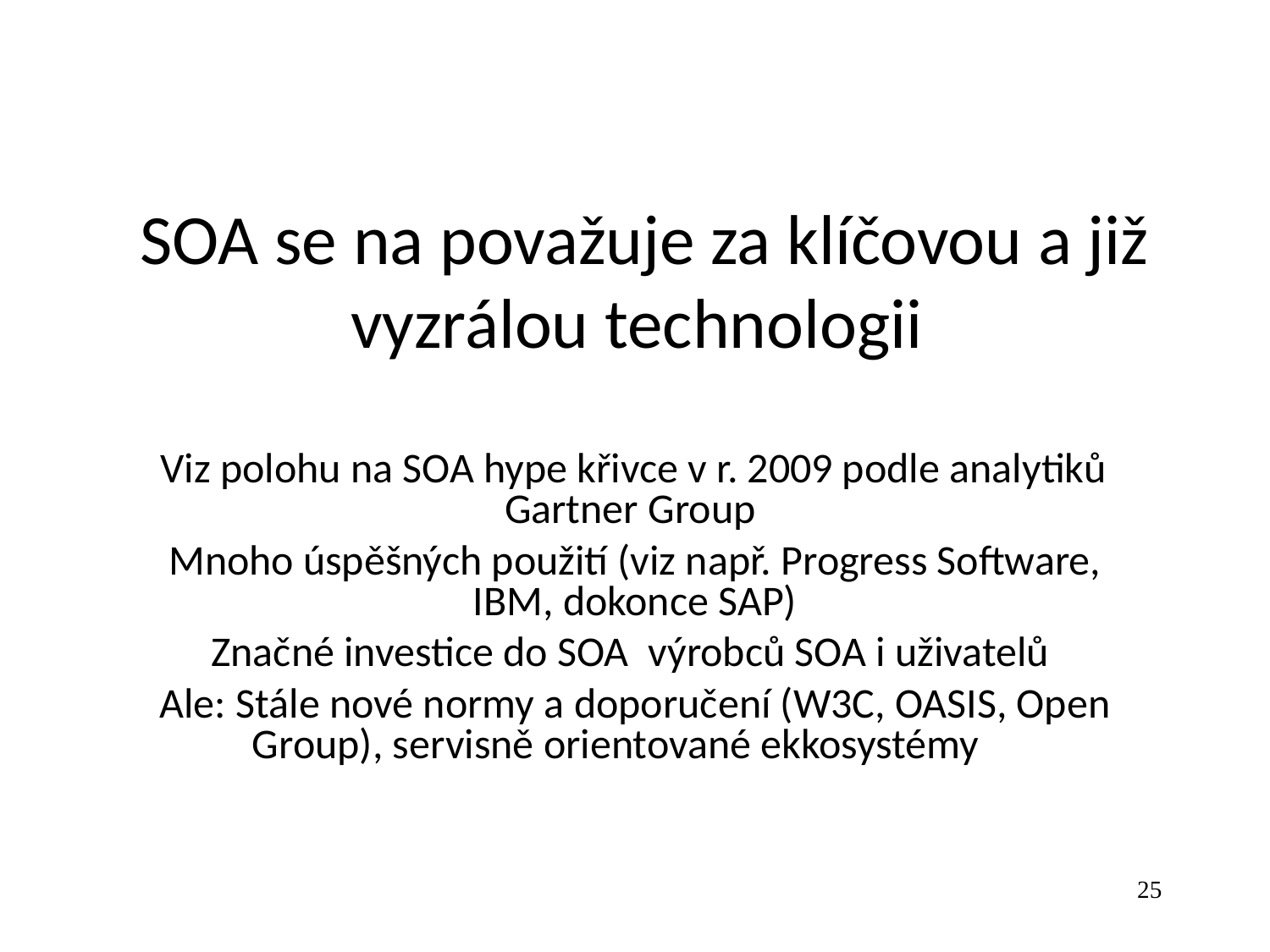

SOA se na považuje za klíčovou a již vyzrálou technologii
 Viz polohu na SOA hype křivce v r. 2009 podle analytiků  Gartner Group
Mnoho úspěšných použití (viz např. Progress Software, IBM, dokonce SAP)
Značné investice do SOA  výrobců SOA i uživatelů
Ale: Stále nové normy a doporučení (W3C, OASIS, Open Group), servisně orientované ekkosystémy

25